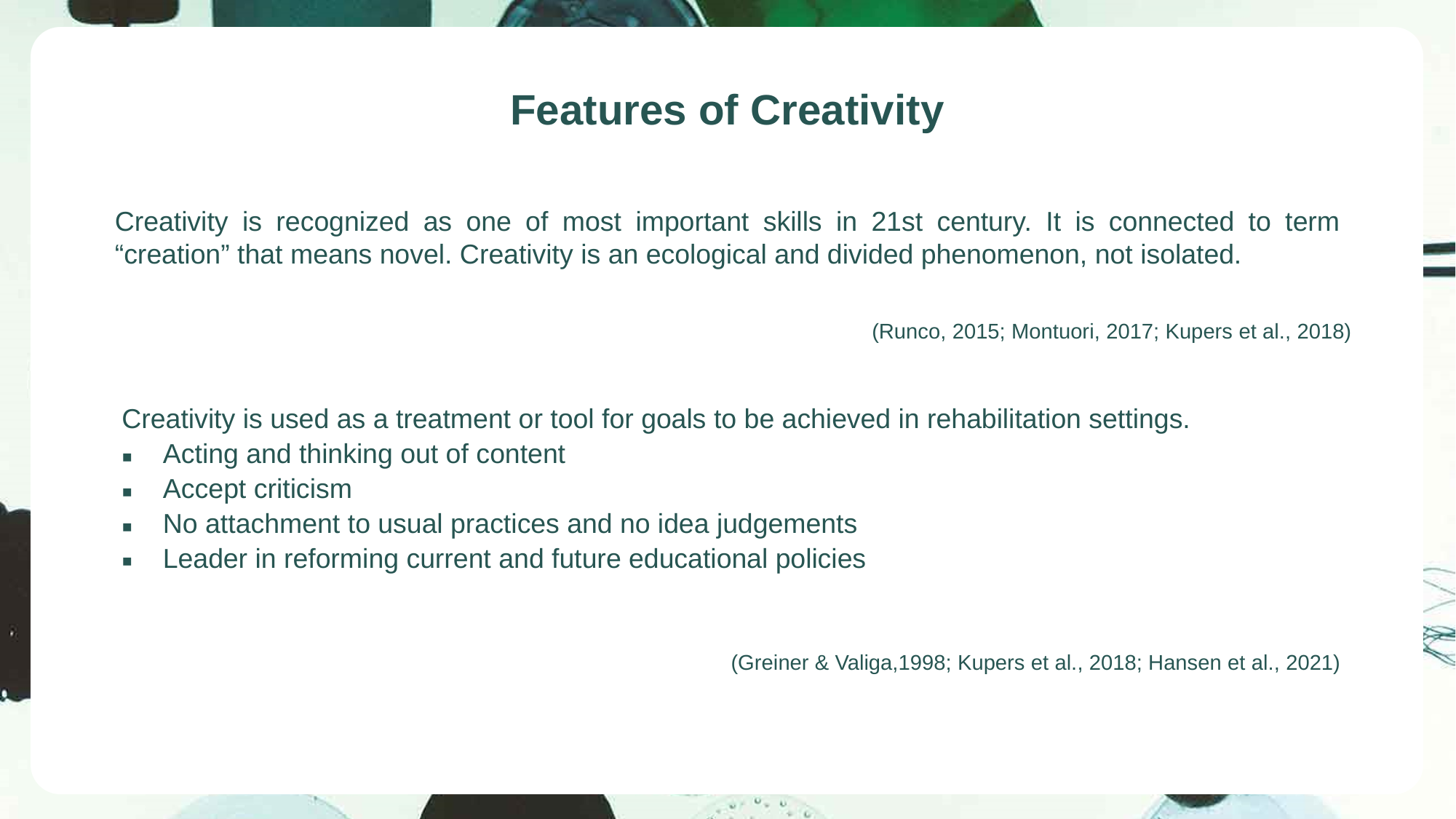

Features of Creativity

Creativity is recognized as one of most important skills in 21st century. It is connected to term “creation” that means novel. Creativity is an ecological and divided phenomenon, not isolated.

(Runco, 2015; Montuori, 2017; Kupers et al., 2018)
Creativity is used as a treatment or tool for goals to be achieved in rehabilitation settings.
Acting and thinking out of content
Accept criticism
No attachment to usual practices and no idea judgements
Leader in reforming current and future educational policies

(Greiner & Valiga,1998; Kupers et al., 2018; Hansen et al., 2021)